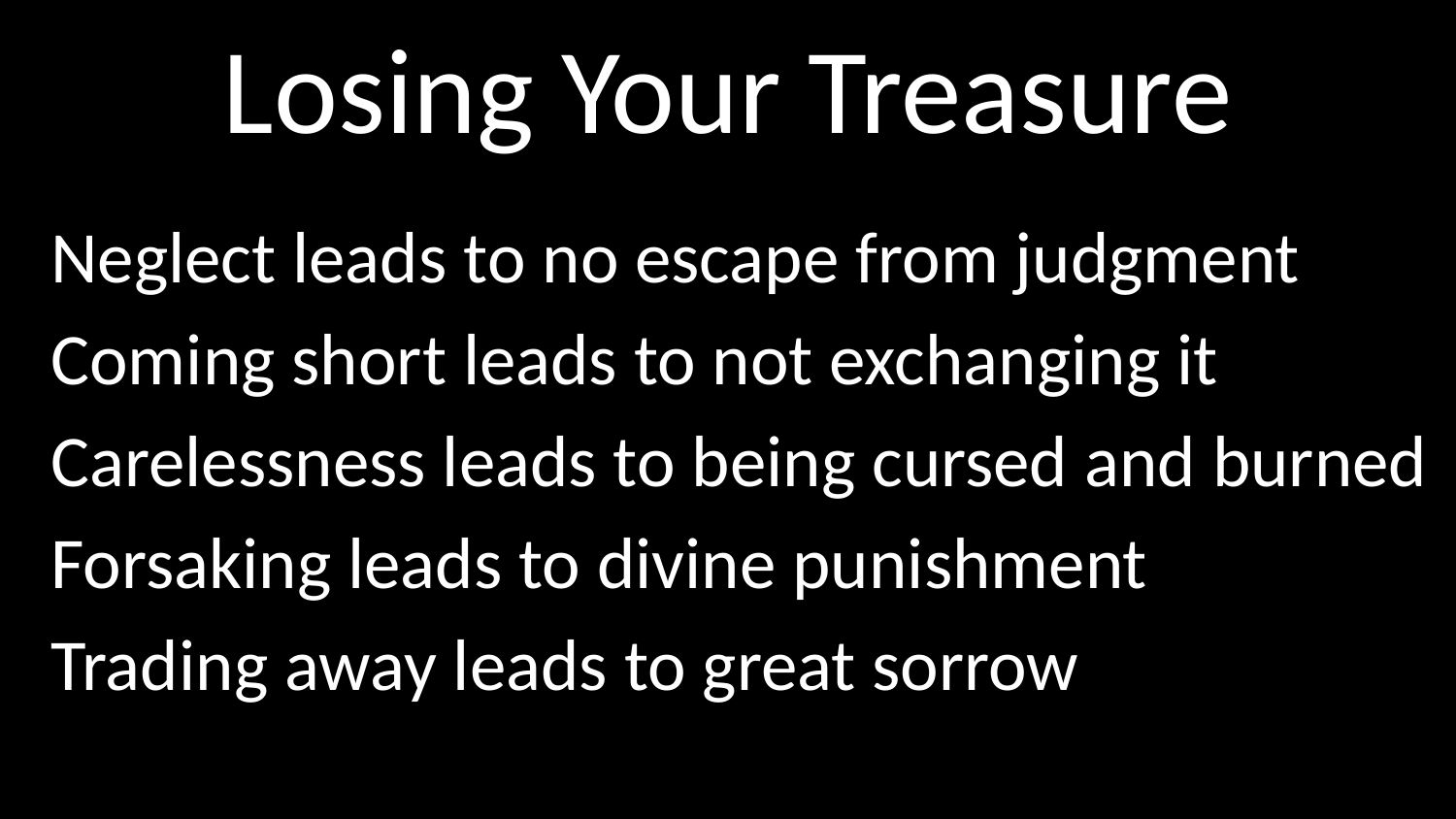

# Losing Your Treasure
Neglect leads to no escape from judgment
Coming short leads to not exchanging it
Carelessness leads to being cursed and burned
Forsaking leads to divine punishment
Trading away leads to great sorrow